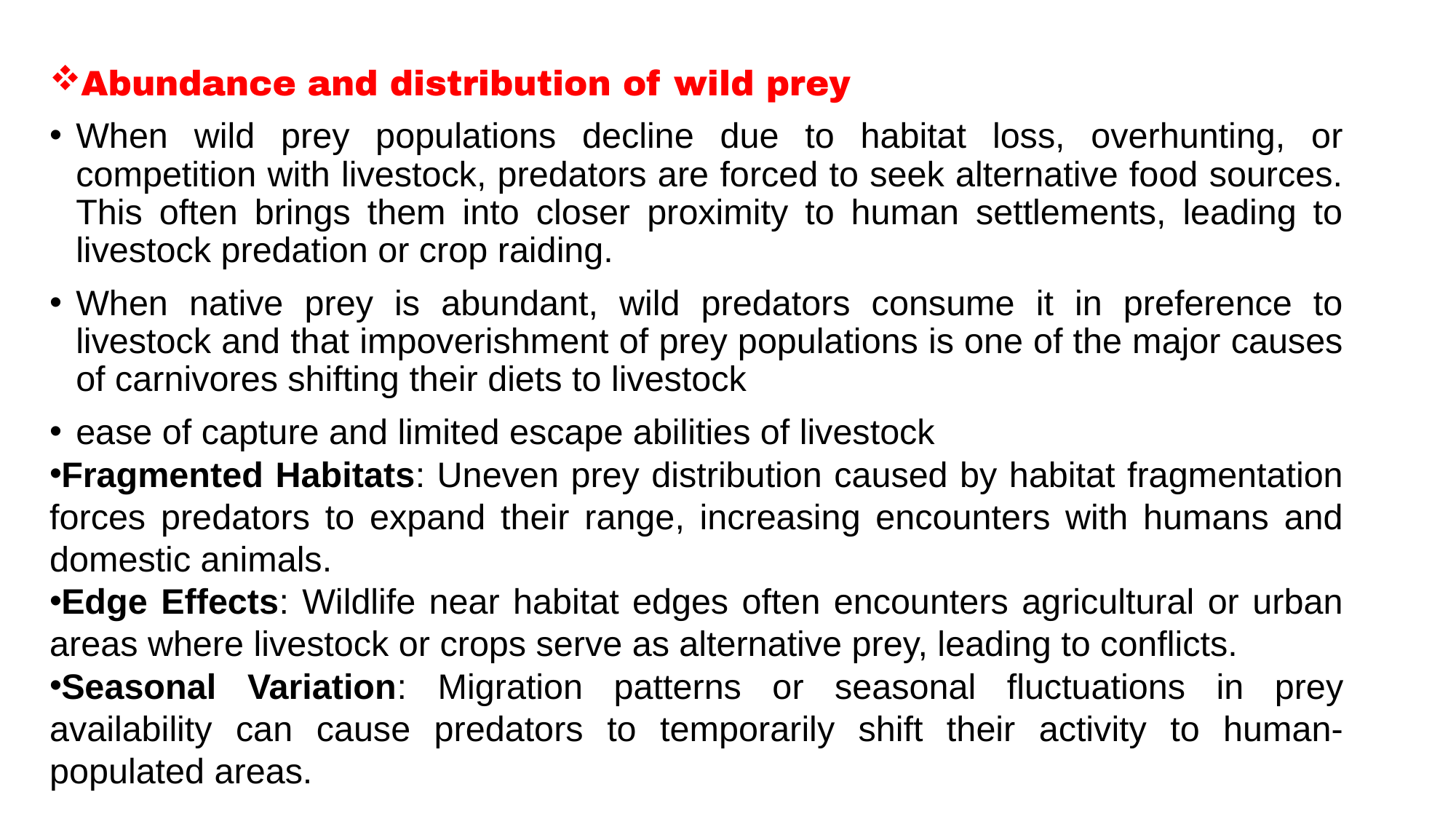

Abundance and distribution of wild prey
When wild prey populations decline due to habitat loss, overhunting, or competition with livestock, predators are forced to seek alternative food sources. This often brings them into closer proximity to human settlements, leading to livestock predation or crop raiding.
When native prey is abundant, wild predators consume it in preference to livestock and that impoverishment of prey populations is one of the major causes of carnivores shifting their diets to livestock
ease of capture and limited escape abilities of livestock
Fragmented Habitats: Uneven prey distribution caused by habitat fragmentation forces predators to expand their range, increasing encounters with humans and domestic animals.
Edge Effects: Wildlife near habitat edges often encounters agricultural or urban areas where livestock or crops serve as alternative prey, leading to conflicts.
Seasonal Variation: Migration patterns or seasonal fluctuations in prey availability can cause predators to temporarily shift their activity to human-populated areas.